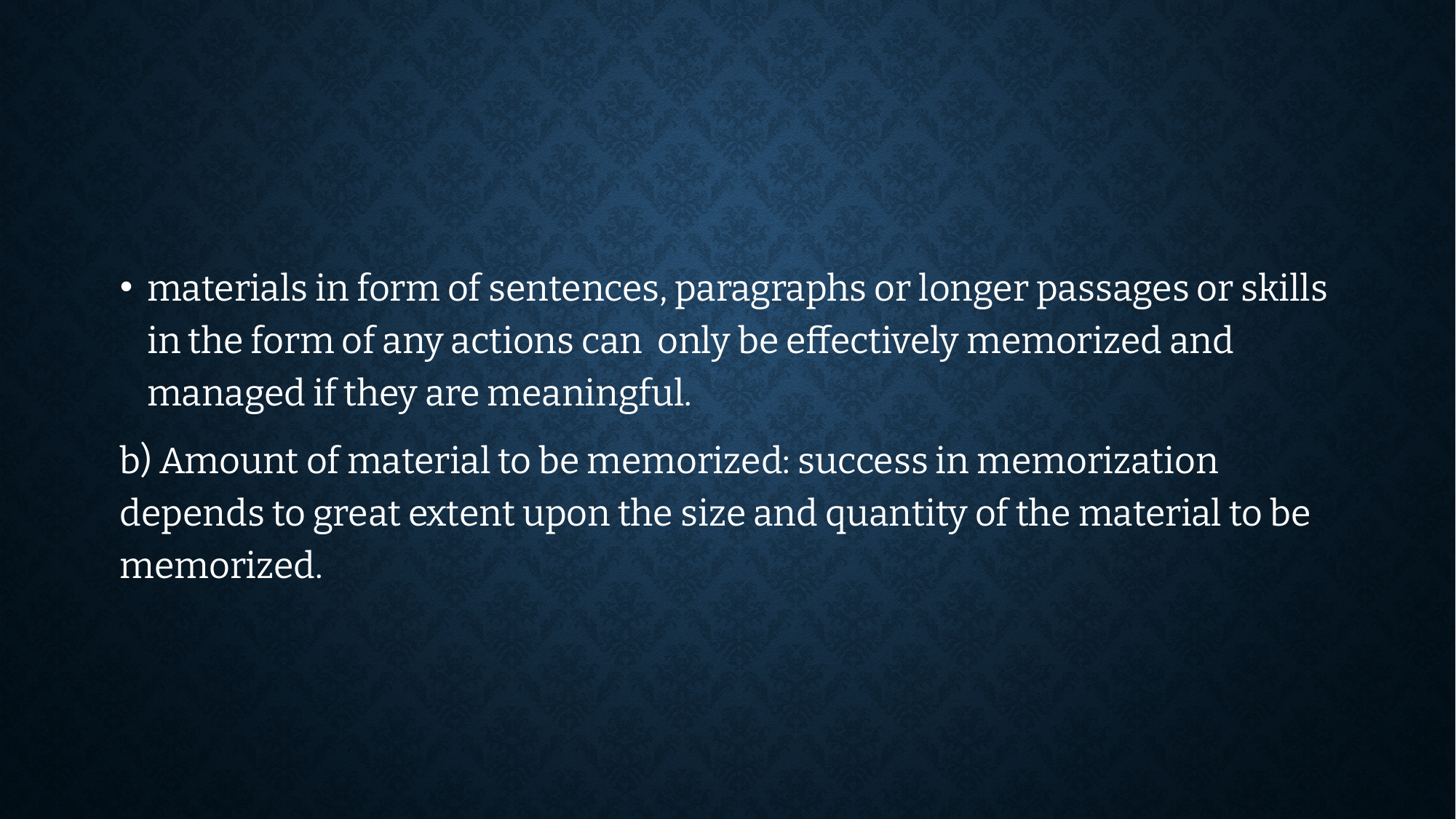

#
materials in form of sentences, paragraphs or longer passages or skills in the form of any actions can  only be effectively memorized and managed if they are meaningful.
b) Amount of material to be memorized: success in memorization depends to great extent upon the size and quantity of the material to be memorized.